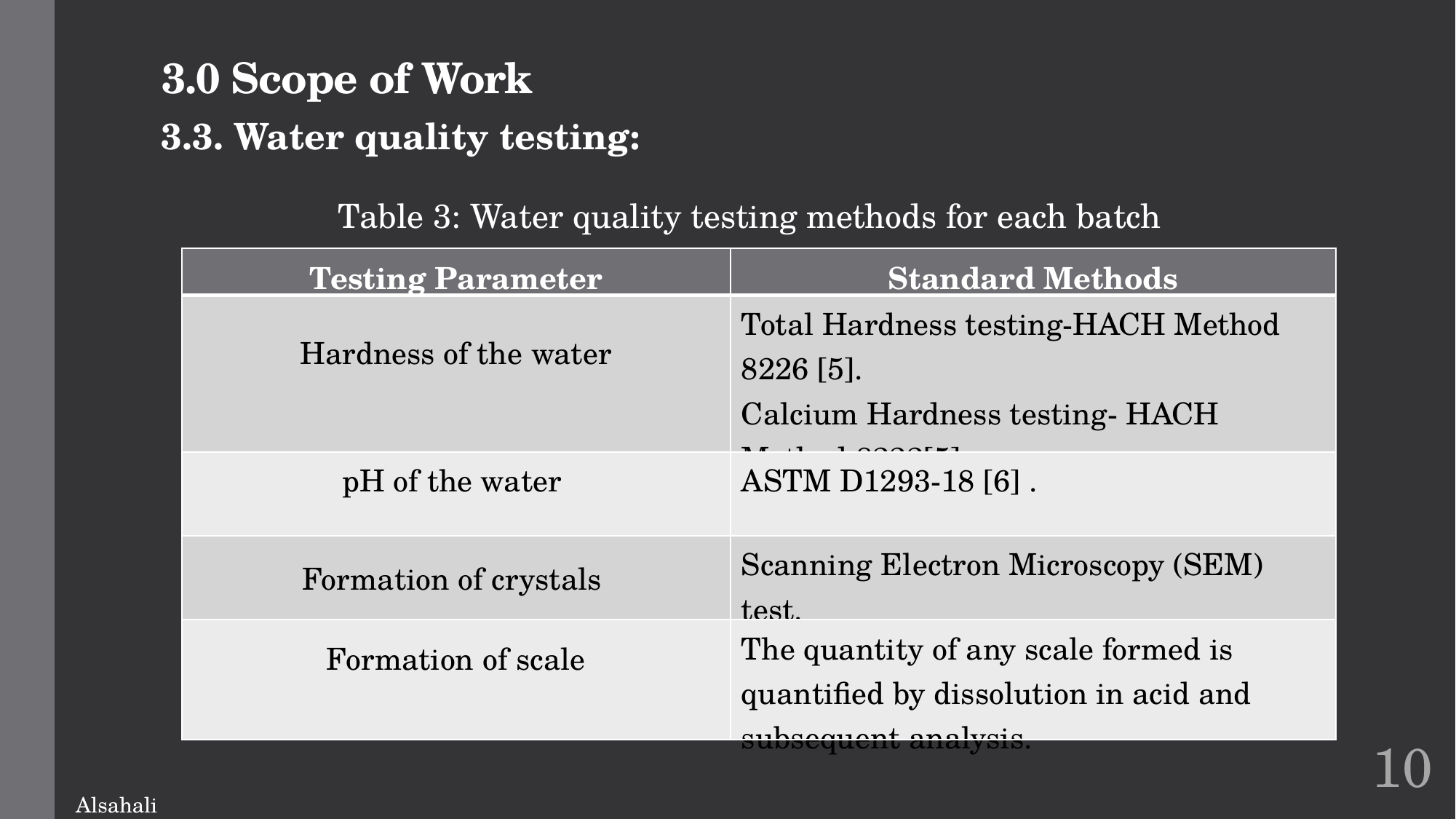

# 3.0 Scope of Work
3.3. Water quality testing:
Table 3: Water quality testing methods for each batch
| Testing Parameter | Standard Methods |
| --- | --- |
| Hardness of the water | Total Hardness testing-HACH Method 8226 [5]. Calcium Hardness testing- HACH Method 8222[5]. |
| pH of the water | ASTM D1293-18 [6] . |
| Formation of crystals | Scanning Electron Microscopy (SEM) test. |
| Formation of scale | The quantity of any scale formed is quantified by dissolution in acid and subsequent analysis. |
10
Alsahali